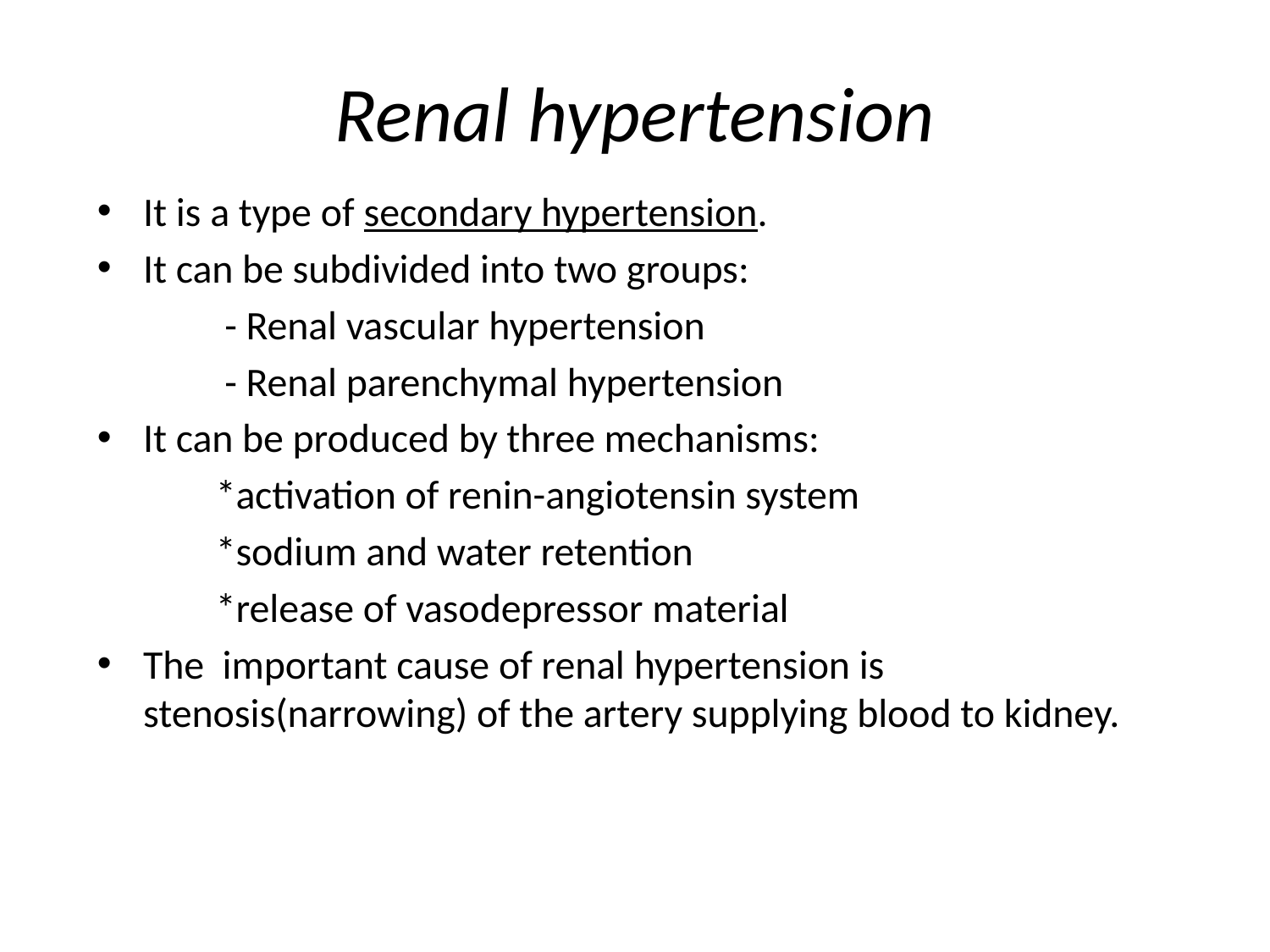

# Renal hypertension
It is a type of secondary hypertension.
It can be subdivided into two groups:
              - Renal vascular hypertension
              - Renal parenchymal hypertension
It can be produced by three mechanisms:
             *activation of renin-angiotensin system
             *sodium and water retention
             *release of vasodepressor material
The  important cause of renal hypertension is stenosis(narrowing) of the artery supplying blood to kidney.